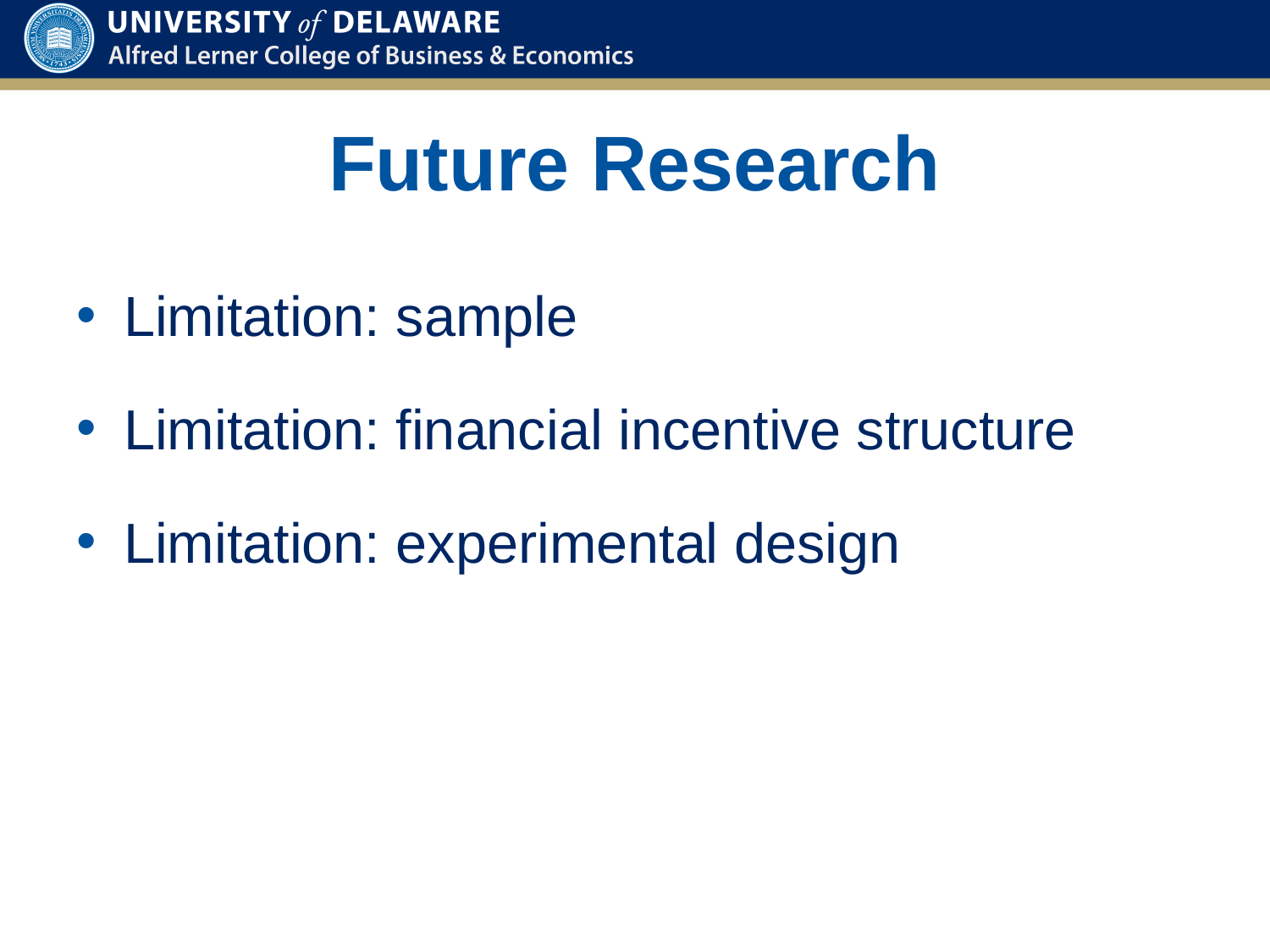

# Future Research
Limitation: sample
Limitation: financial incentive structure
Limitation: experimental design